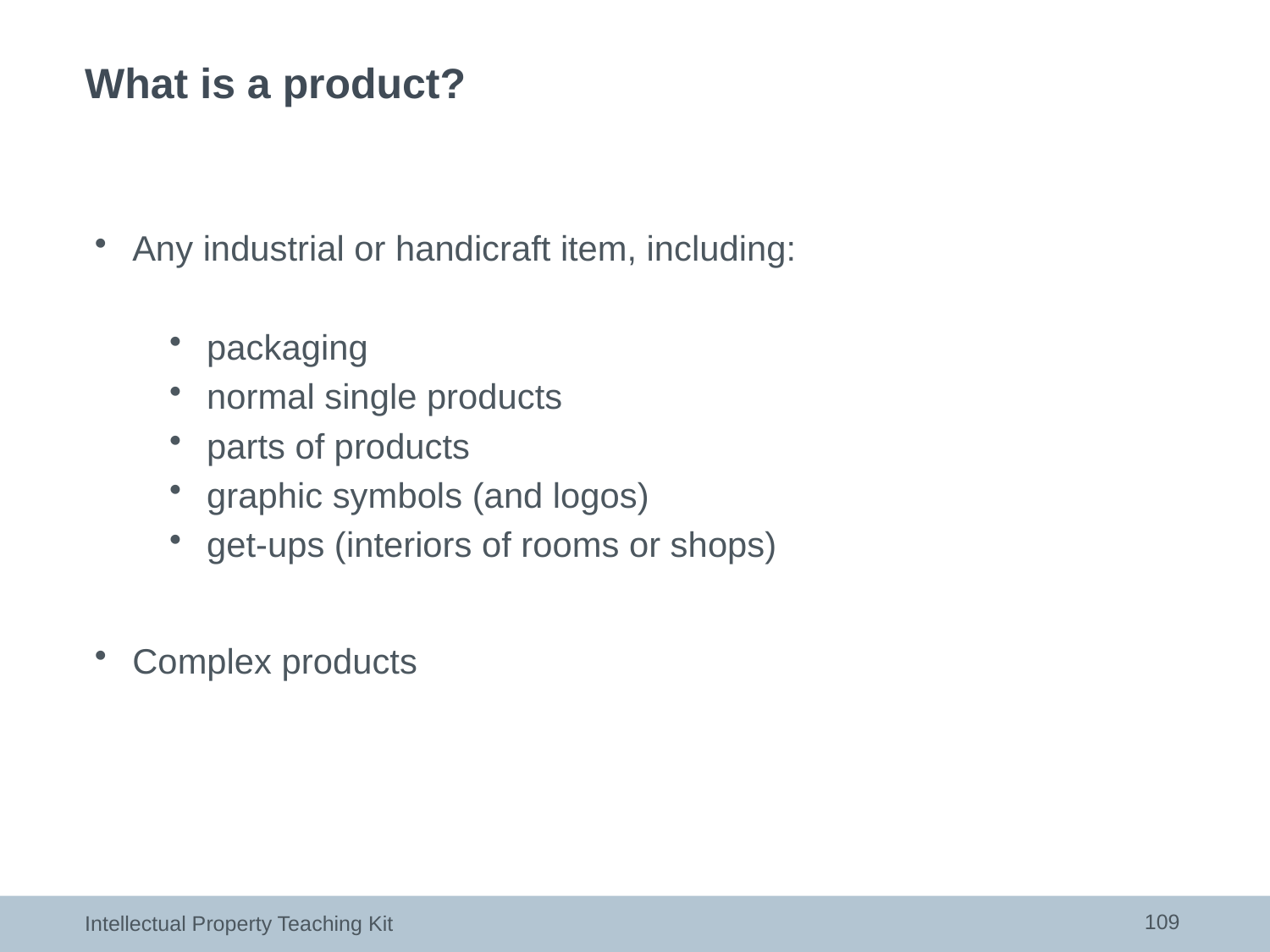

# What is a product?
Any industrial or handicraft item, including:

packaging
normal single products
parts of products
graphic symbols (and logos)
get-ups (interiors of rooms or shops)

Complex products
109
Intellectual Property Teaching Kit